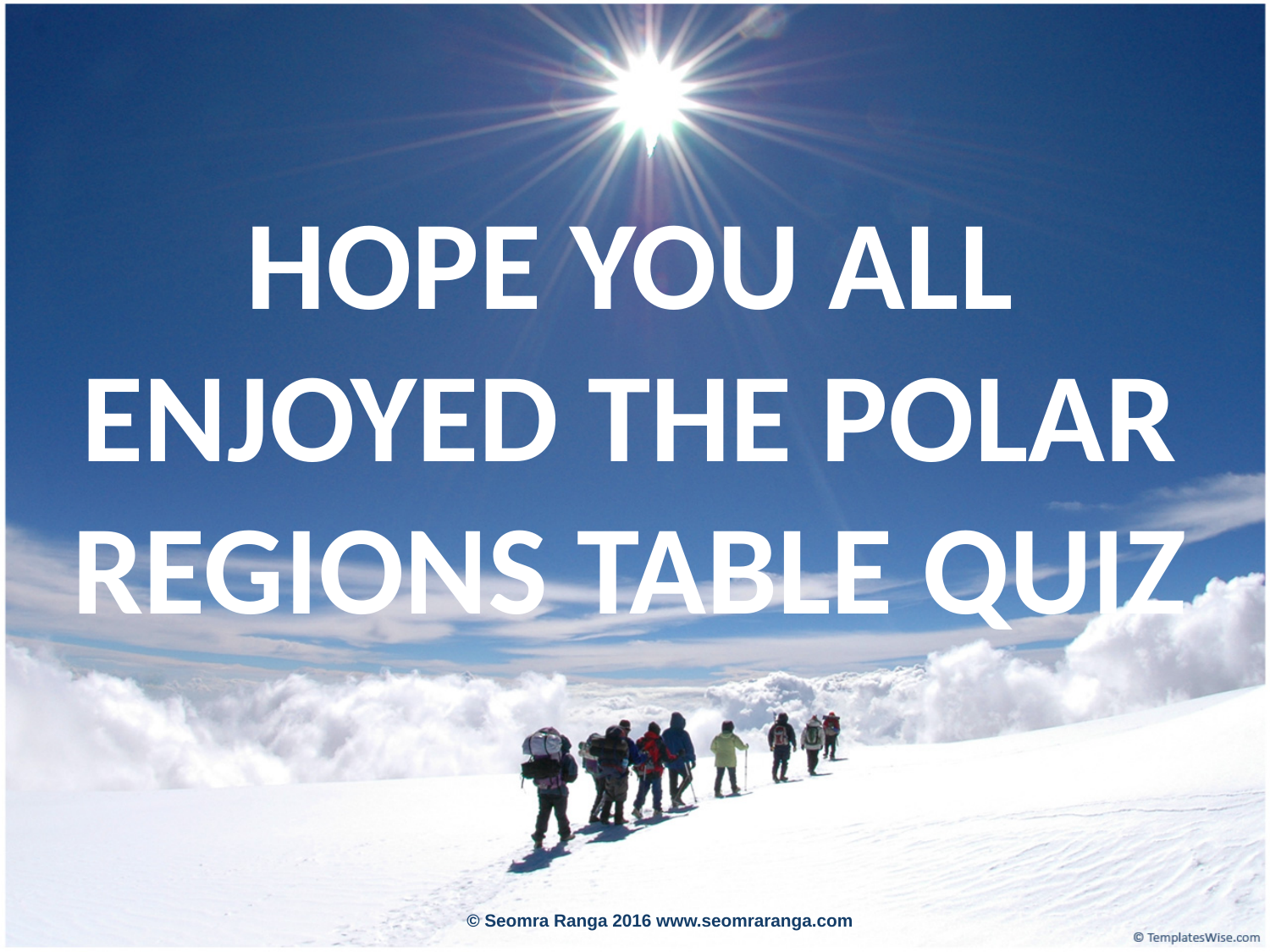

# HOPE YOU ALL ENJOYED THE POLAR REGIONS TABLE QUIZ
© Seomra Ranga 2016 www.seomraranga.com